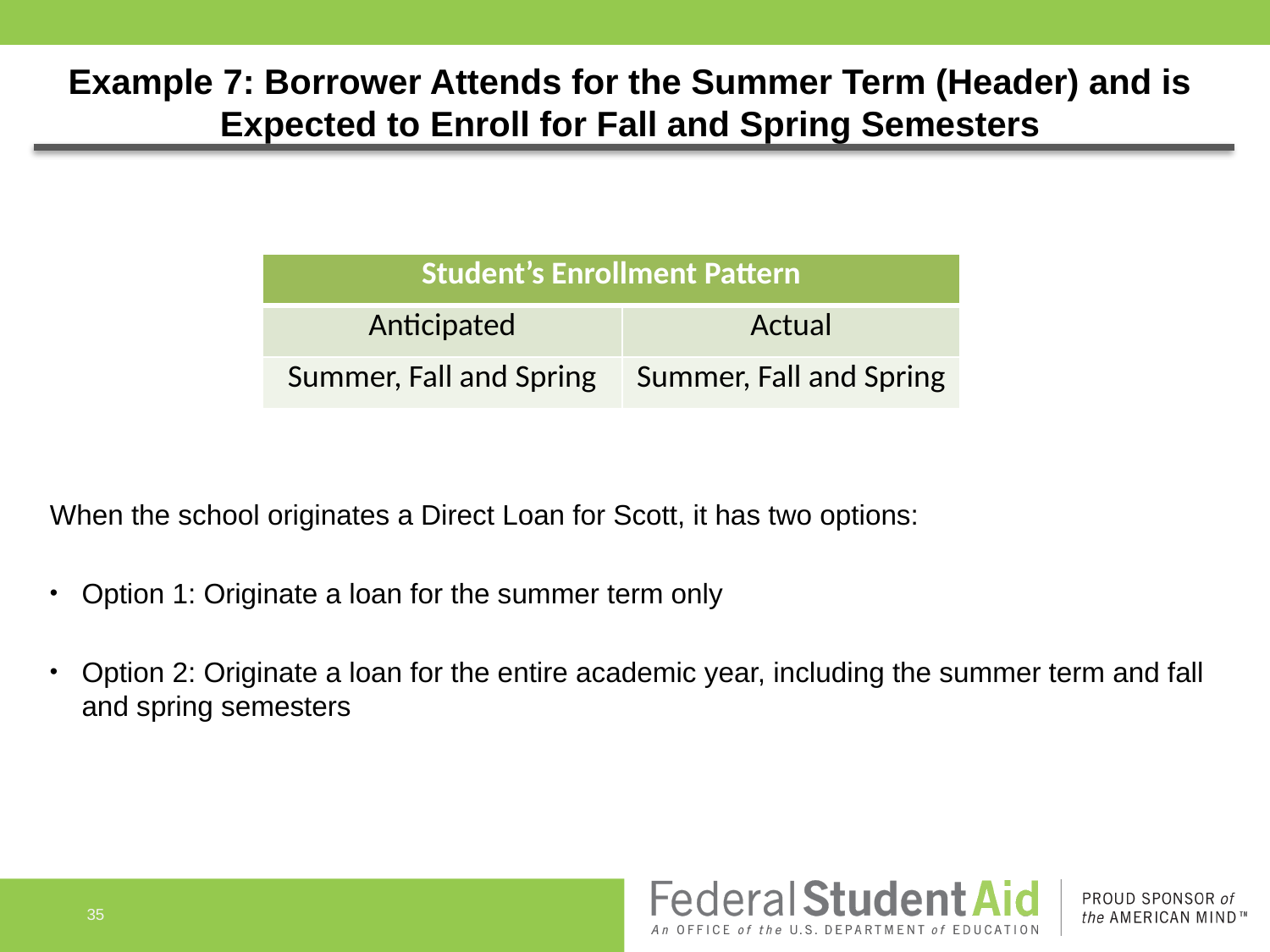

# Example 7: Borrower Attends for the Summer Term (Header) and is Expected to Enroll for Fall and Spring Semesters

When the school originates a Direct Loan for Scott, it has two options:

Option 1: Originate a loan for the summer term only

Option 2: Originate a loan for the entire academic year, including the summer term and fall and spring semesters

| Student’s Enrollment Pattern |  |
| --- | --- |
| Anticipated | Actual |
| Summer, Fall and Spring | Summer, Fall and Spring |
35